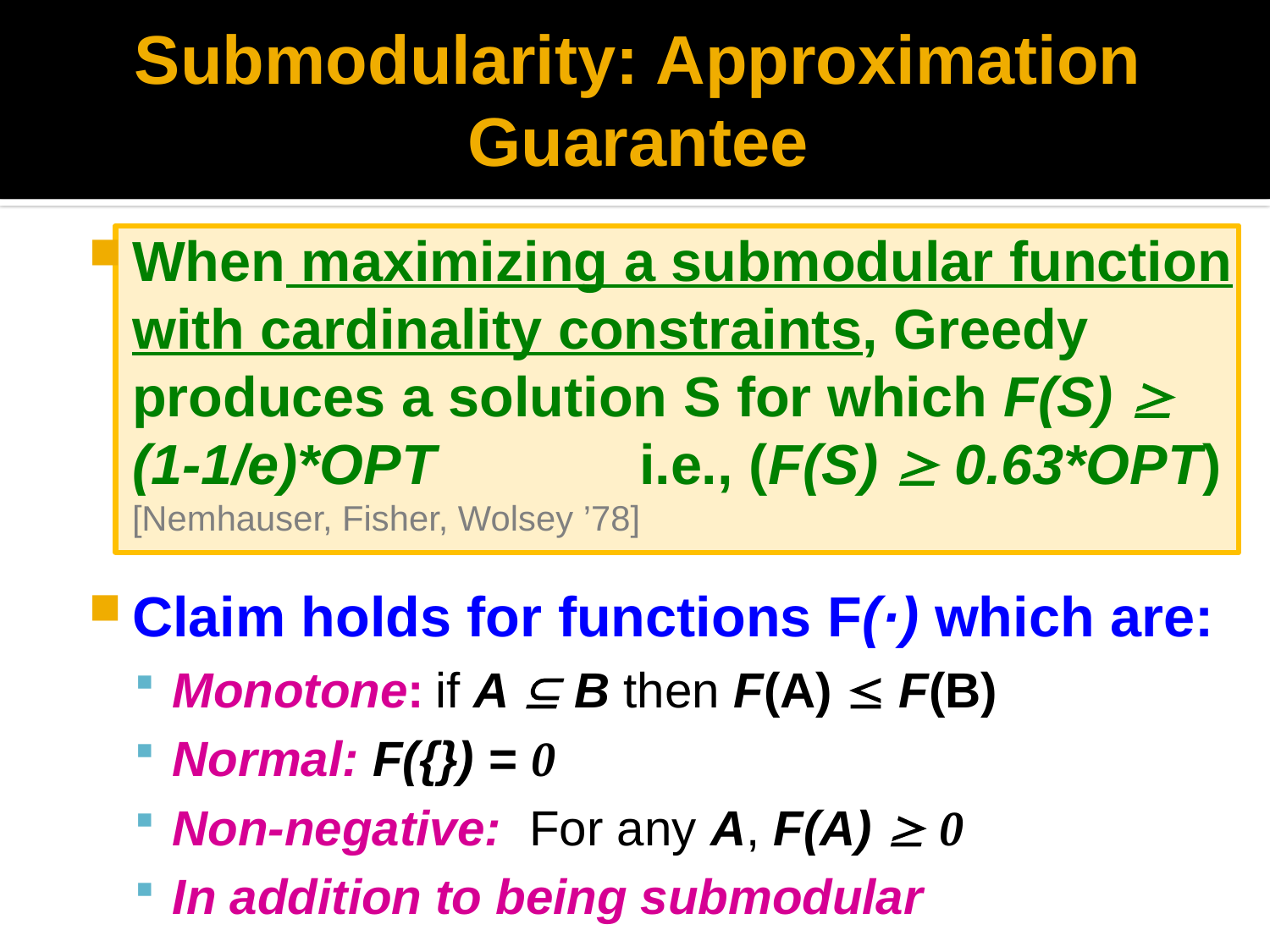

# Submodularity: Approximation Guarantee
When maximizing a submodular function with cardinality constraints, Greedy produces a solution S for which F(S) ≥ (1-1/e)*OPT             i.e., (F(S) ≥ 0.63*OPT)
[Nemhauser, Fisher, Wolsey ’78]

Claim holds for functions F(·) which are:
Monotone: if A ⊆ B then F(A) ≤ F(B)
Normal: F({}) = 0
Non-negative:  For any A, F(A) ≥ 0
In addition to being submodular